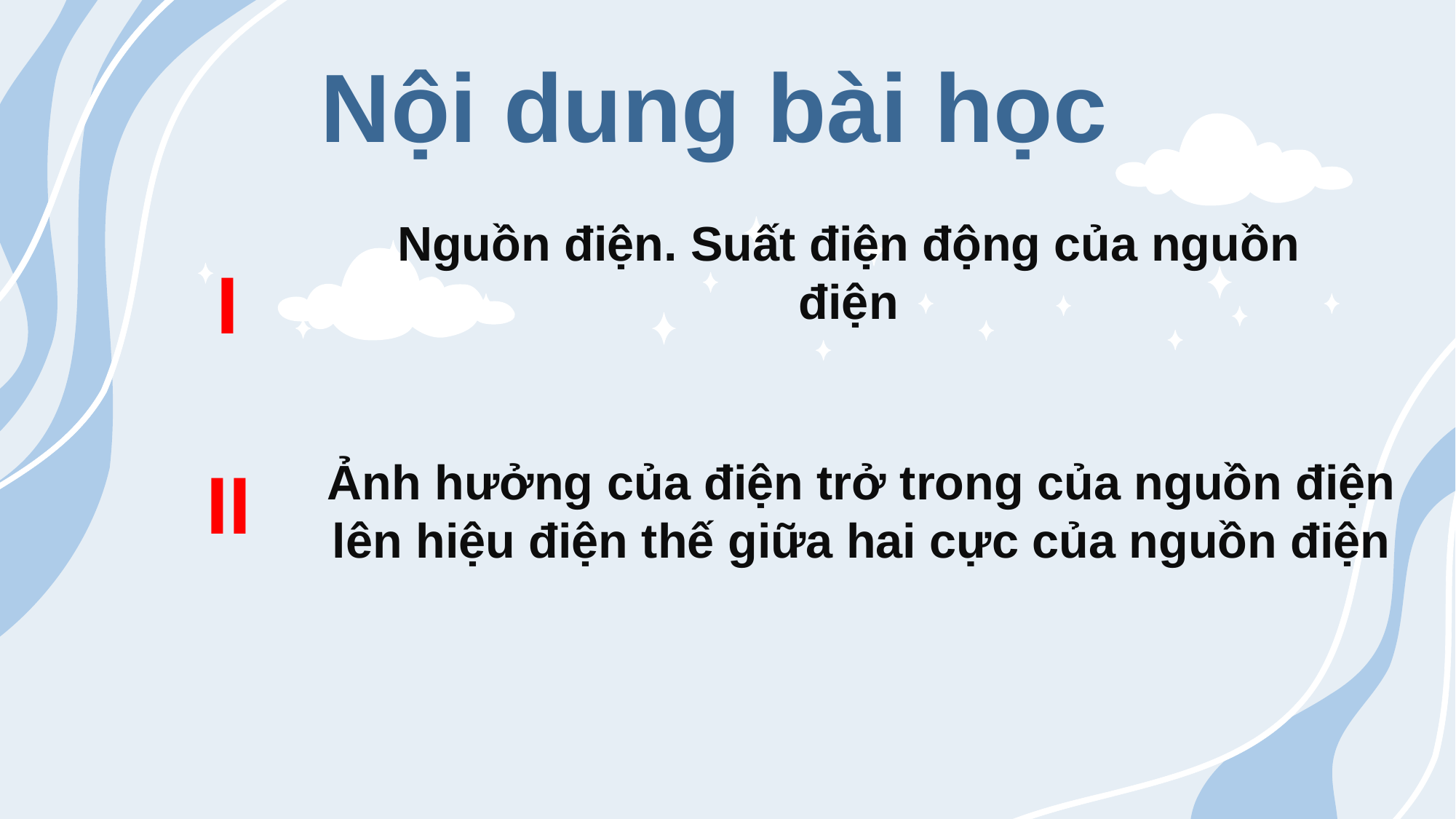

Nội dung bài học

Nguồn điện. Suất điện động của nguồn điện
# I
Ảnh hưởng của điện trở trong của nguồn điện lên hiệu điện thế giữa hai cực của nguồn điện
II